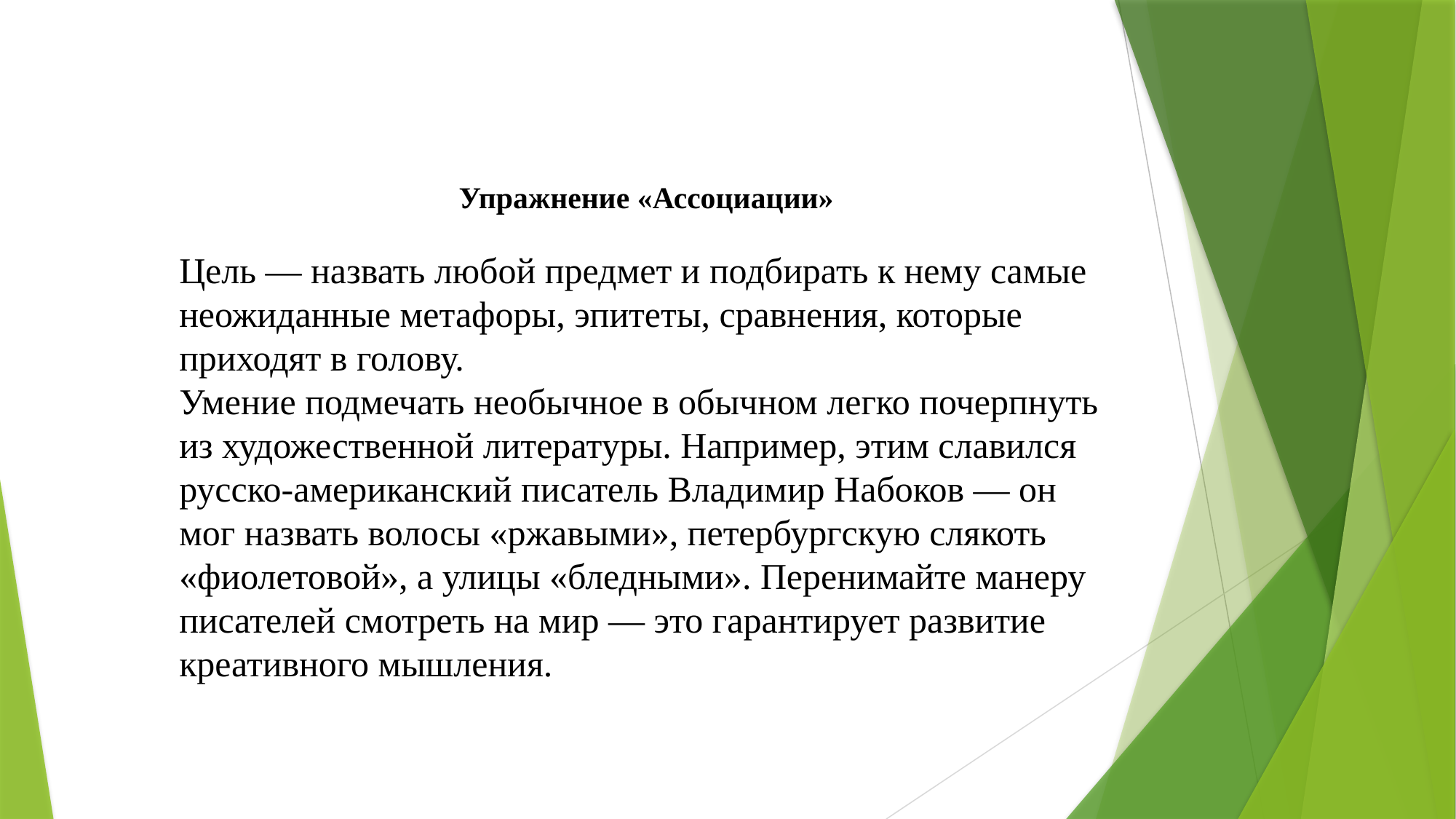

Упражнение «Ассоциации»

Цель — назвать любой предмет и подбирать к нему самые неожиданные метафоры, эпитеты, сравнения, которые приходят в голову.
Умение подмечать необычное в обычном легко почерпнуть из художественной литературы. Например, этим славился русско-американский писатель Владимир Набоков — он мог назвать волосы «ржавыми», петербургскую слякоть «фиолетовой», а улицы «бледными». Перенимайте манеру писателей смотреть на мир — это гарантирует развитие креативного мышления.